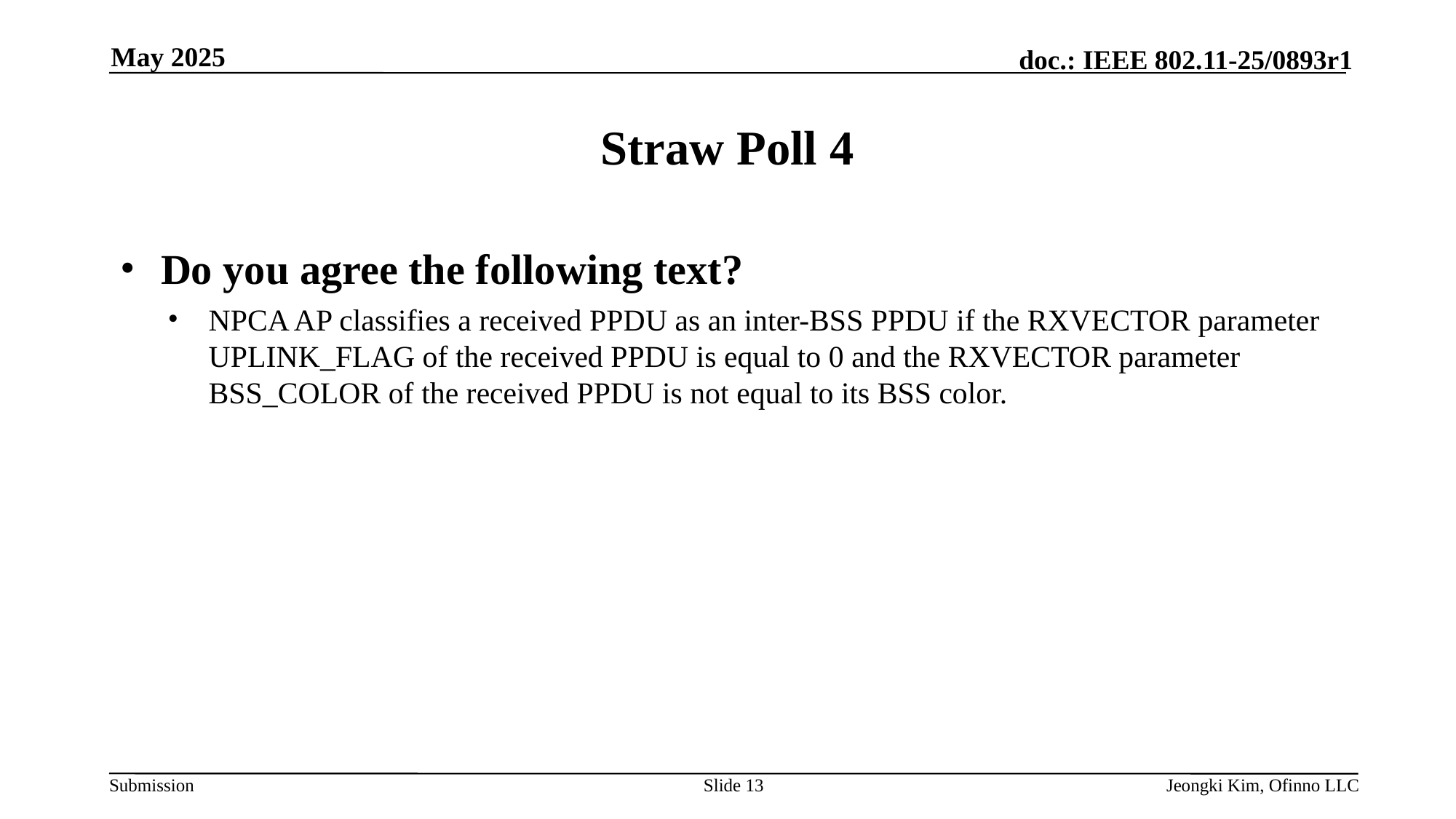

May 2025
# Straw Poll 4
Do you agree the following text?
NPCA AP classifies a received PPDU as an inter-BSS PPDU if the RXVECTOR parameter UPLINK_FLAG of the received PPDU is equal to 0 and the RXVECTOR parameter BSS_COLOR of the received PPDU is not equal to its BSS color.
Slide 13
Jeongki Kim, Ofinno LLC